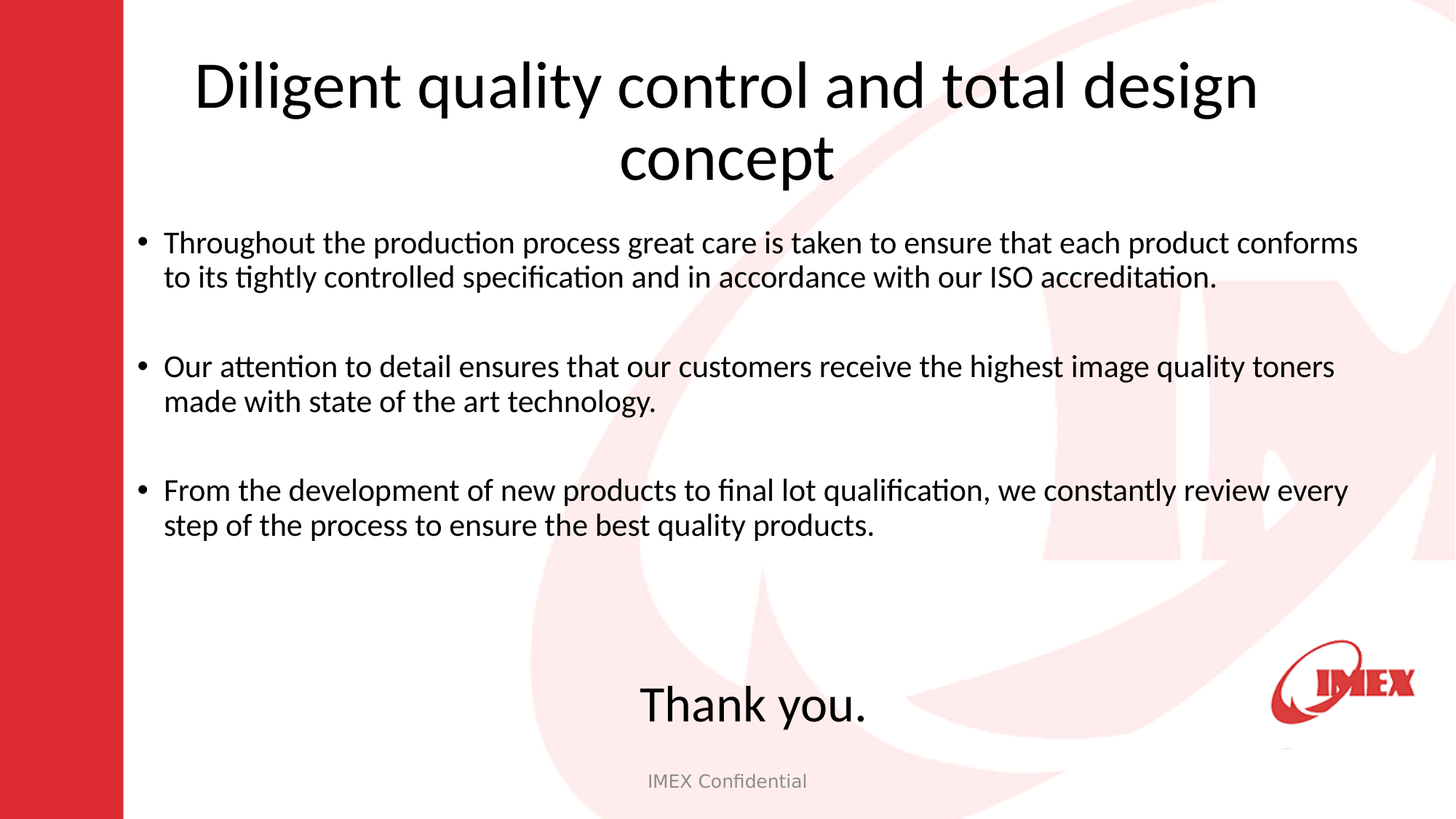

# Diligent quality control and total design concept
Throughout the production process great care is taken to ensure that each product conforms to its tightly controlled specification and in accordance with our ISO accreditation.

Our attention to detail ensures that our customers receive the highest image quality toners made with state of the art technology.

From the development of new products to final lot qualification, we constantly review every step of the process to ensure the best quality products.

Thank you.
IMEX Confidential